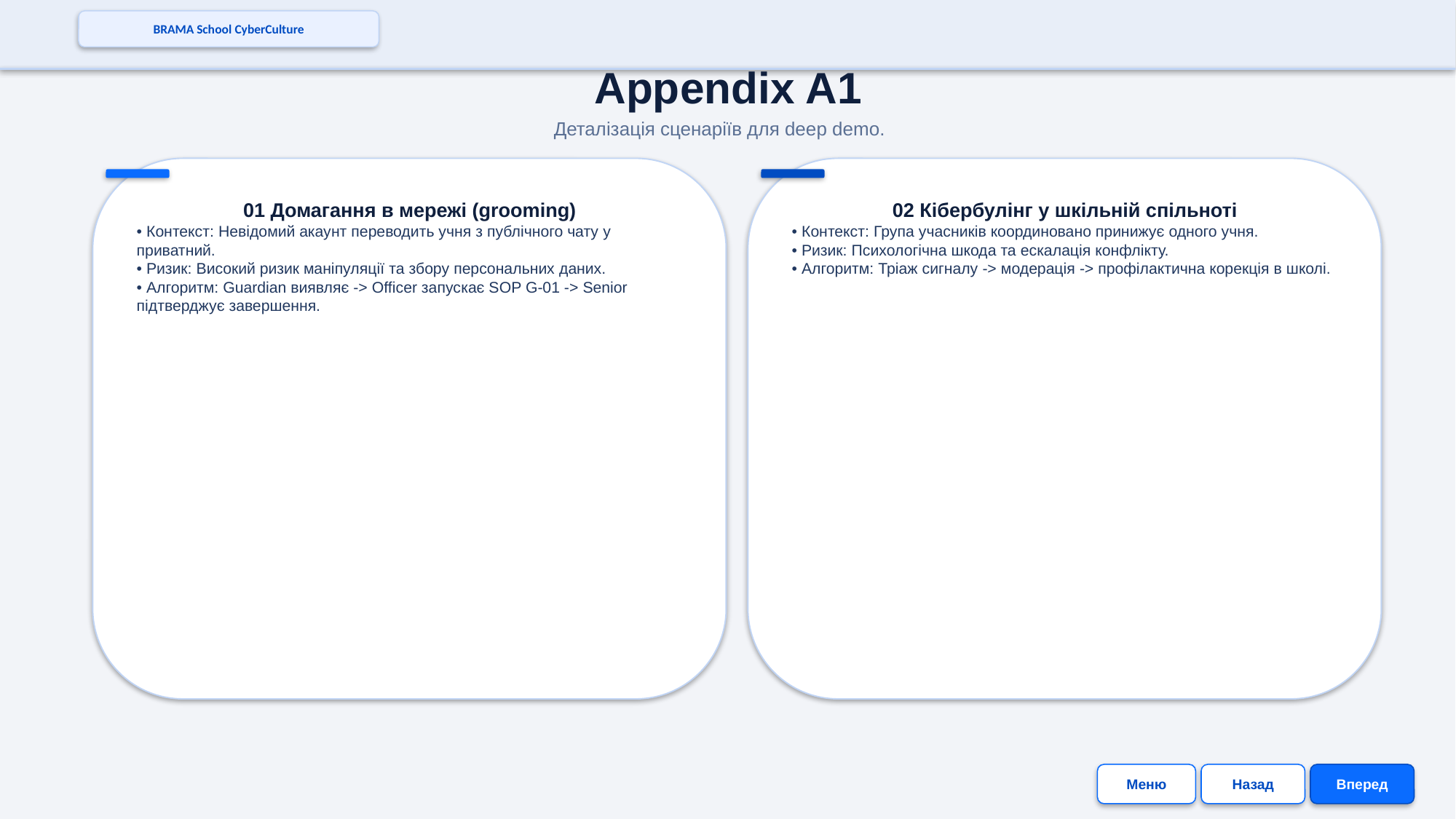

BRAMA School CyberCulture
Appendix A1

Деталізація сценаріїв для deep demo.
01 Домагання в мережі (grooming)
• Контекст: Невідомий акаунт переводить учня з публічного чату у приватний.
• Ризик: Високий ризик маніпуляції та збору персональних даних.
• Алгоритм: Guardian виявляє -> Officer запускає SOP G-01 -> Senior підтверджує завершення.
02 Кібербулінг у шкільній спільноті
• Контекст: Група учасників координовано принижує одного учня.
• Ризик: Психологічна шкода та ескалація конфлікту.
• Алгоритм: Тріаж сигналу -> модерація -> профілактична корекція в школі.

Меню
Назад
Вперед